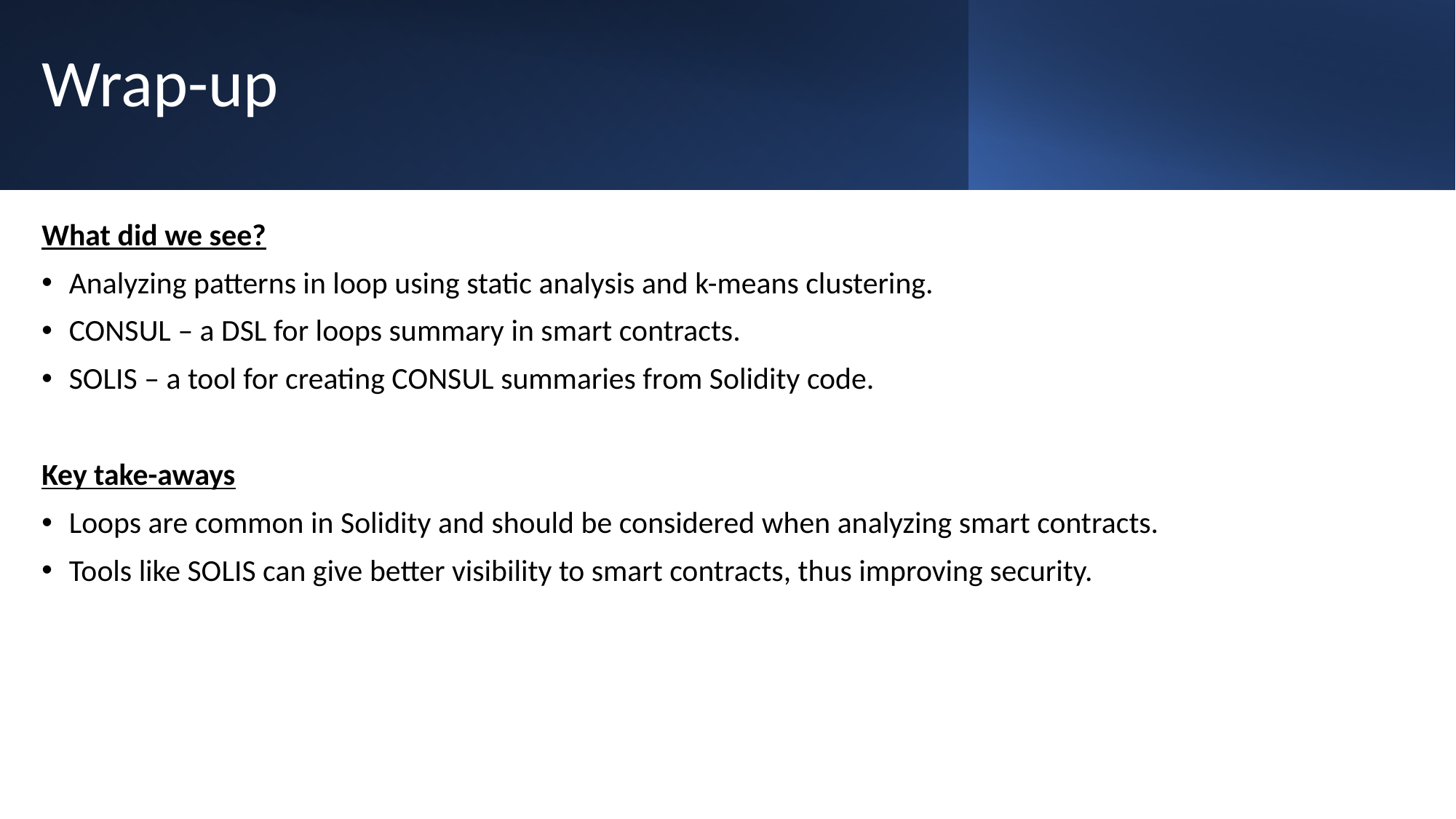

# Wrap-up
What did we see?
Analyzing patterns in loop using static analysis and k-means clustering.
CONSUL – a DSL for loops summary in smart contracts.
SOLIS – a tool for creating CONSUL summaries from Solidity code.

Key take-aways
Loops are common in Solidity and should be considered when analyzing smart contracts.
Tools like SOLIS can give better visibility to smart contracts, thus improving security.